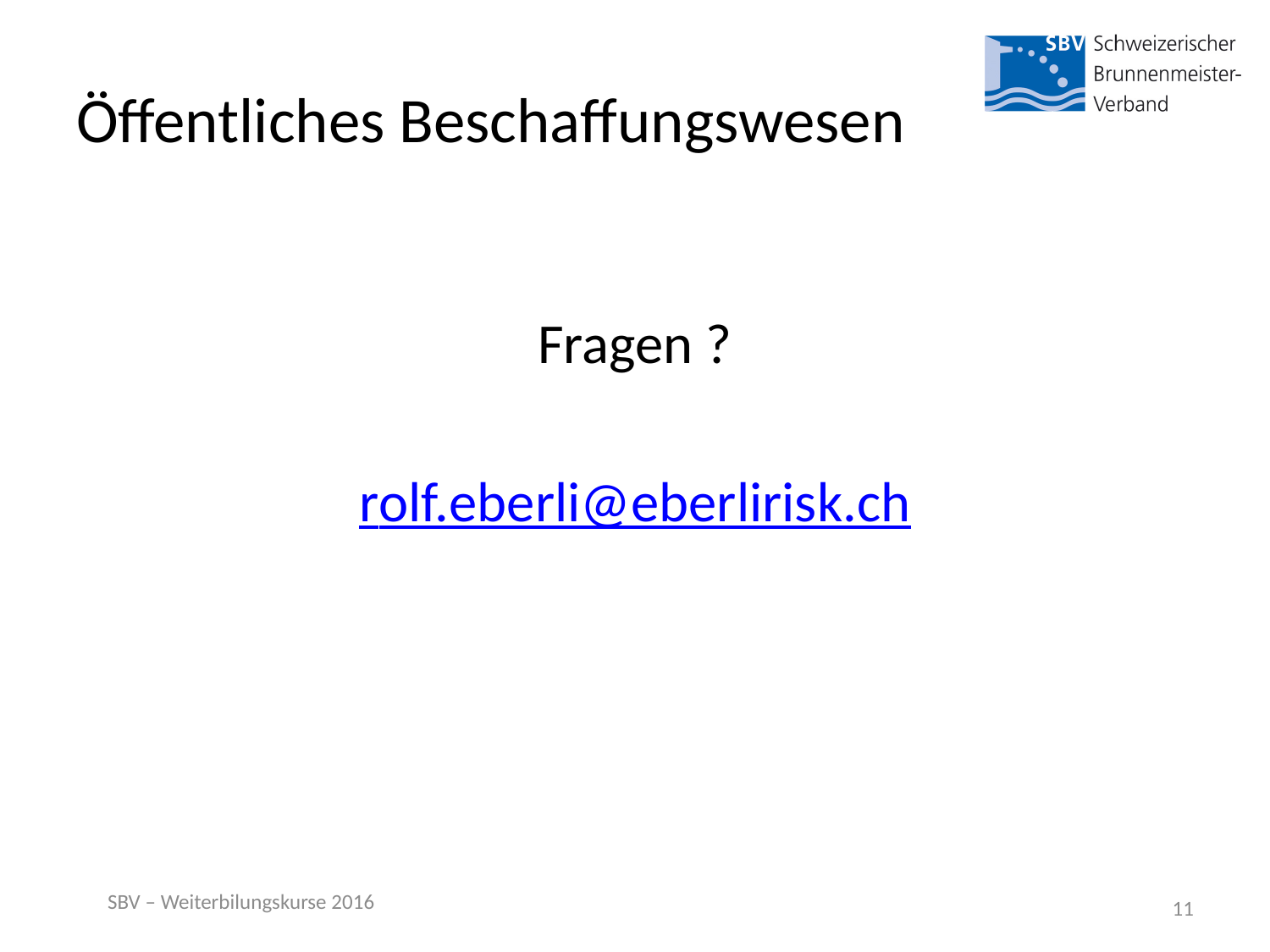

# Öffentliches Beschaffungswesen

Fragen ?

rolf.eberli@eberlirisk.ch

SBV – Weiterbilungskurse 2016
11